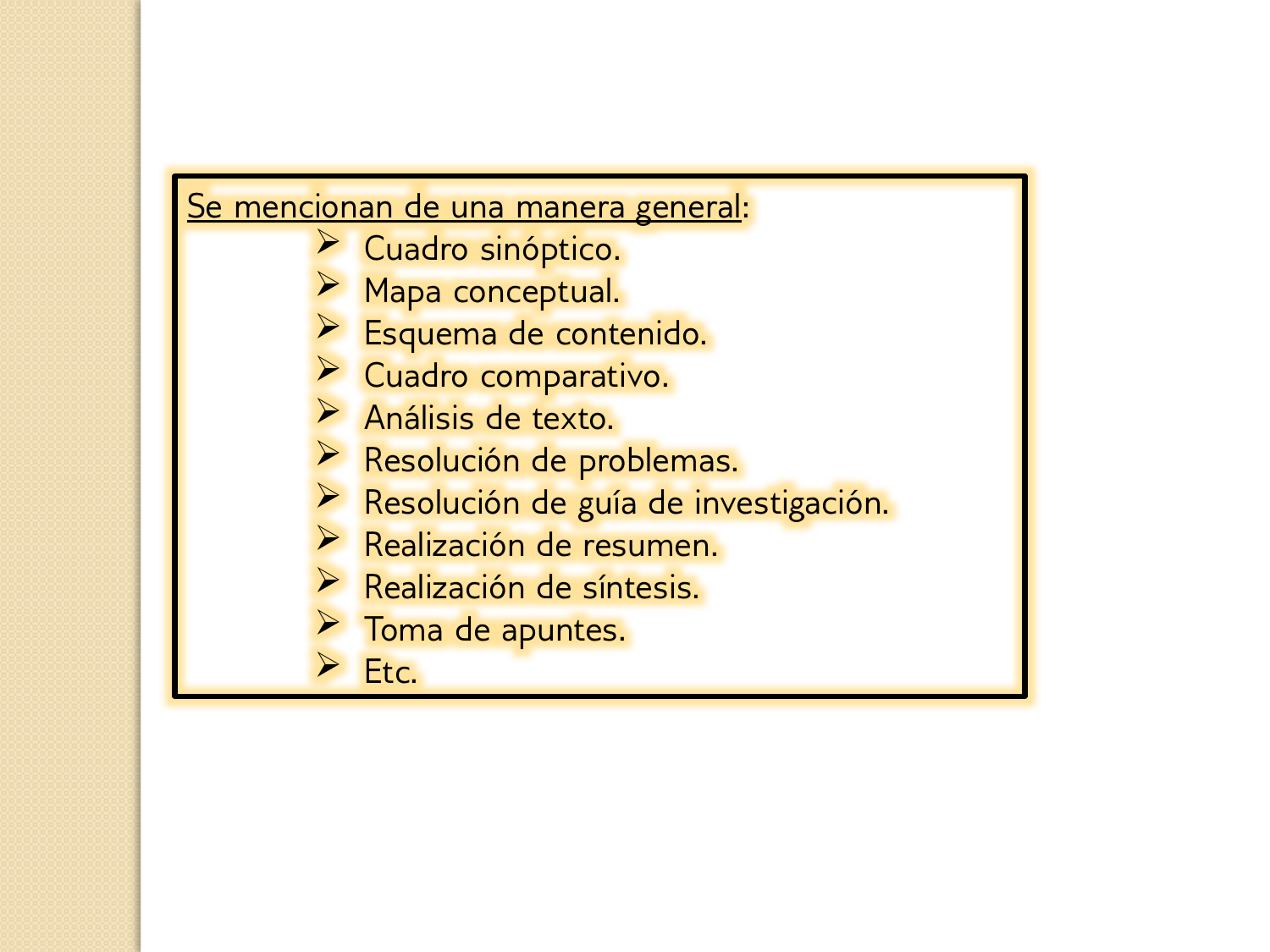

Se mencionan de una manera general:
 Cuadro sinóptico.
 Mapa conceptual.
 Esquema de contenido.
 Cuadro comparativo.
 Análisis de texto.
 Resolución de problemas.
 Resolución de guía de investigación.
 Realización de resumen.
 Realización de síntesis.
 Toma de apuntes.
 Etc.